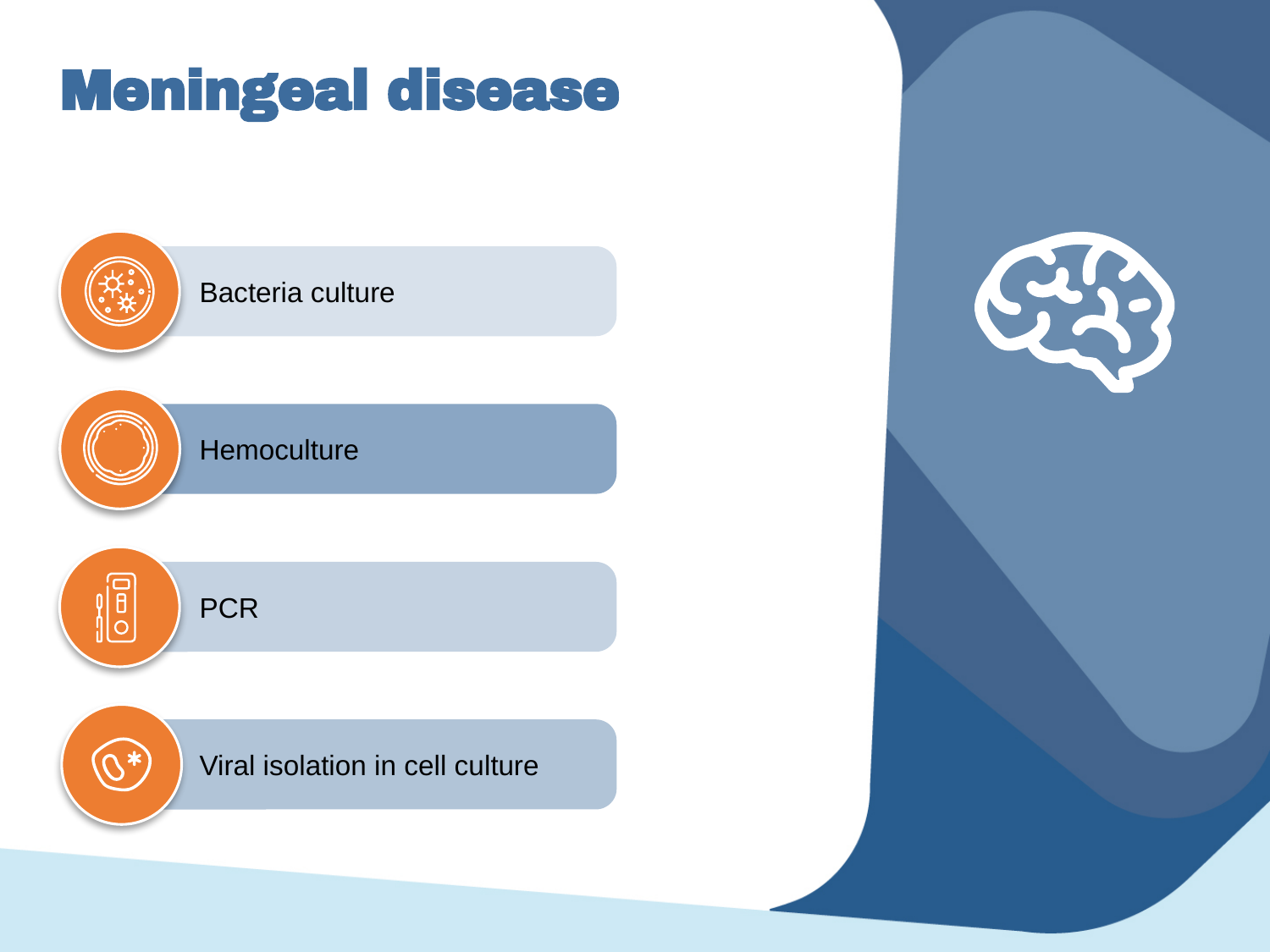

Meningeal disease

Bacteria culture

Hemoculture

PCR

Viral isolation in cell culture